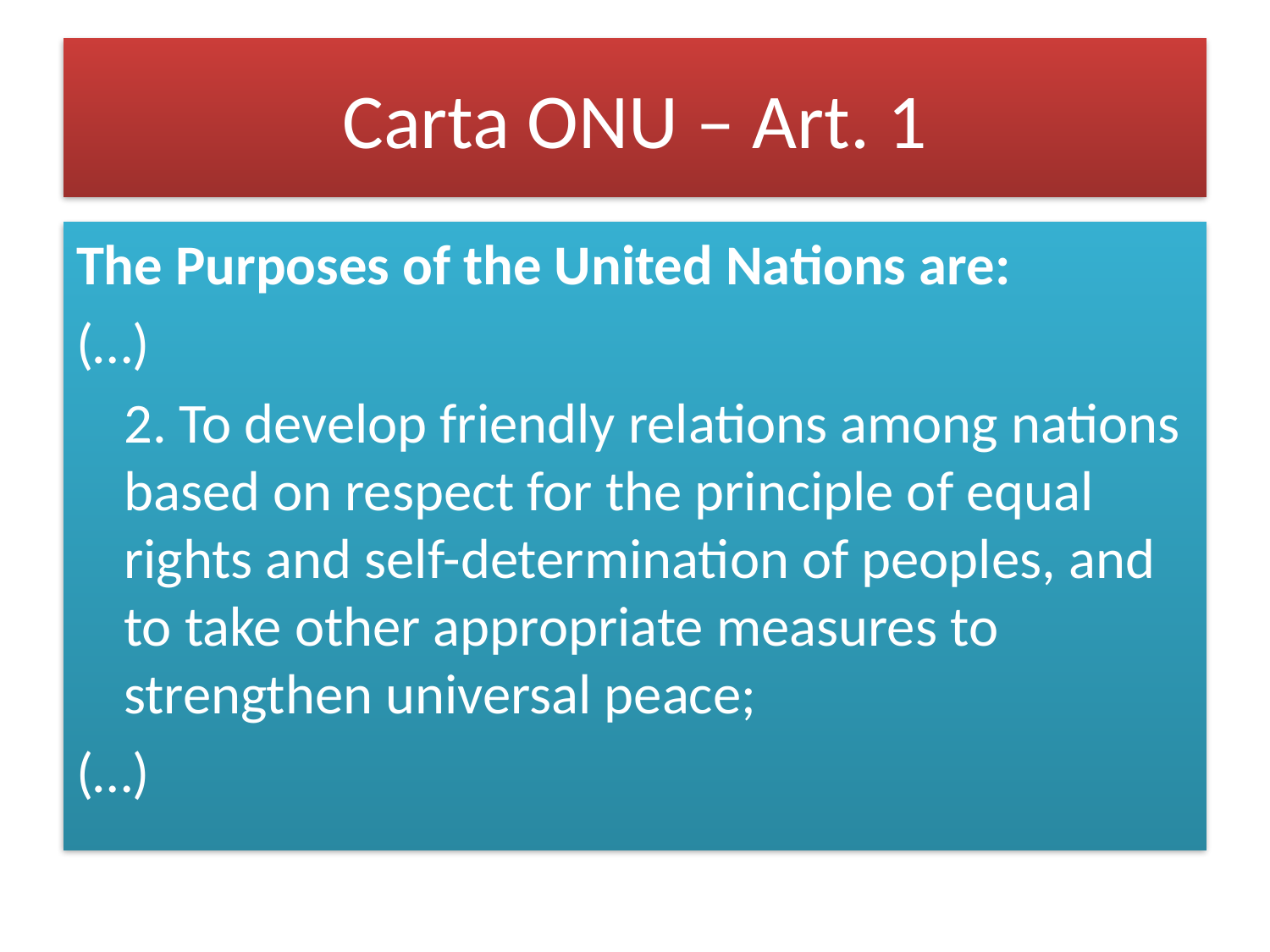

# Carta ONU – Art. 1
The Purposes of the United Nations are:
(…)
	2. To develop friendly relations among nations based on respect for the principle of equal rights and self-determination of peoples, and to take other appropriate measures to strengthen universal peace;
(…)